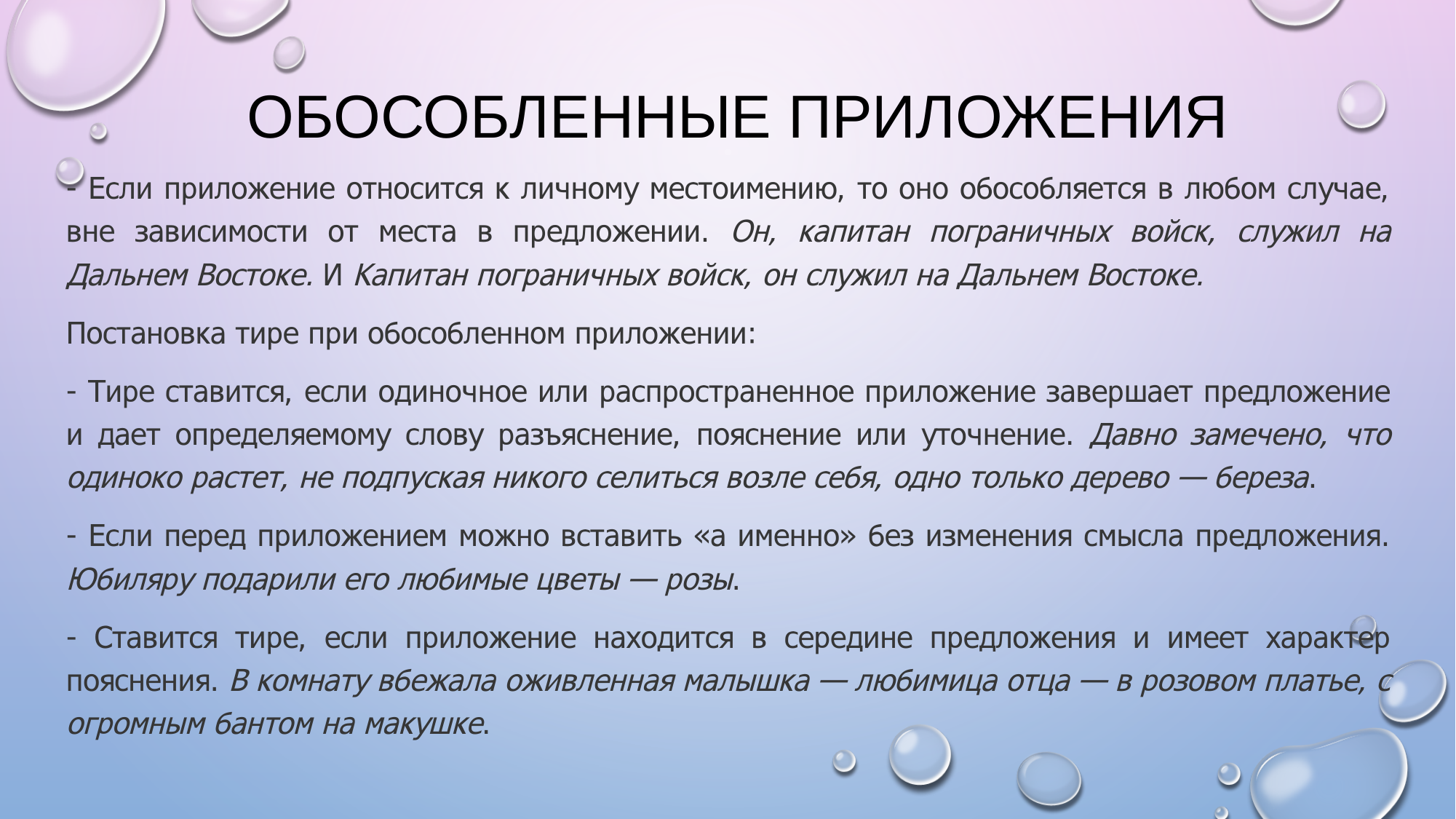

# обособленные приложения
- Если приложение относится к личному местоимению, то оно обособляется в любом случае, вне зависимости от места в предложении. Он, капитан пограничных войск, служил на Дальнем Востоке. И Капитан пограничных войск, он служил на Дальнем Востоке.
Постановка тире при обособленном приложении:
- Тире ставится, если одиночное или распространенное приложение завершает предложение и дает определяемому слову разъяснение, пояснение или уточнение. Давно замечено, что одиноко растет, не подпуская никого селиться возле себя, одно только дерево — береза.
- Если перед приложением можно вставить «а именно» без изменения смысла предложения. Юбиляру подарили его любимые цветы — розы.
- Ставится тире, если приложение находится в середине предложения и имеет характер пояснения. В комнату вбежала оживленная малышка — любимица отца — в розовом платье, с огромным бантом на макушке.